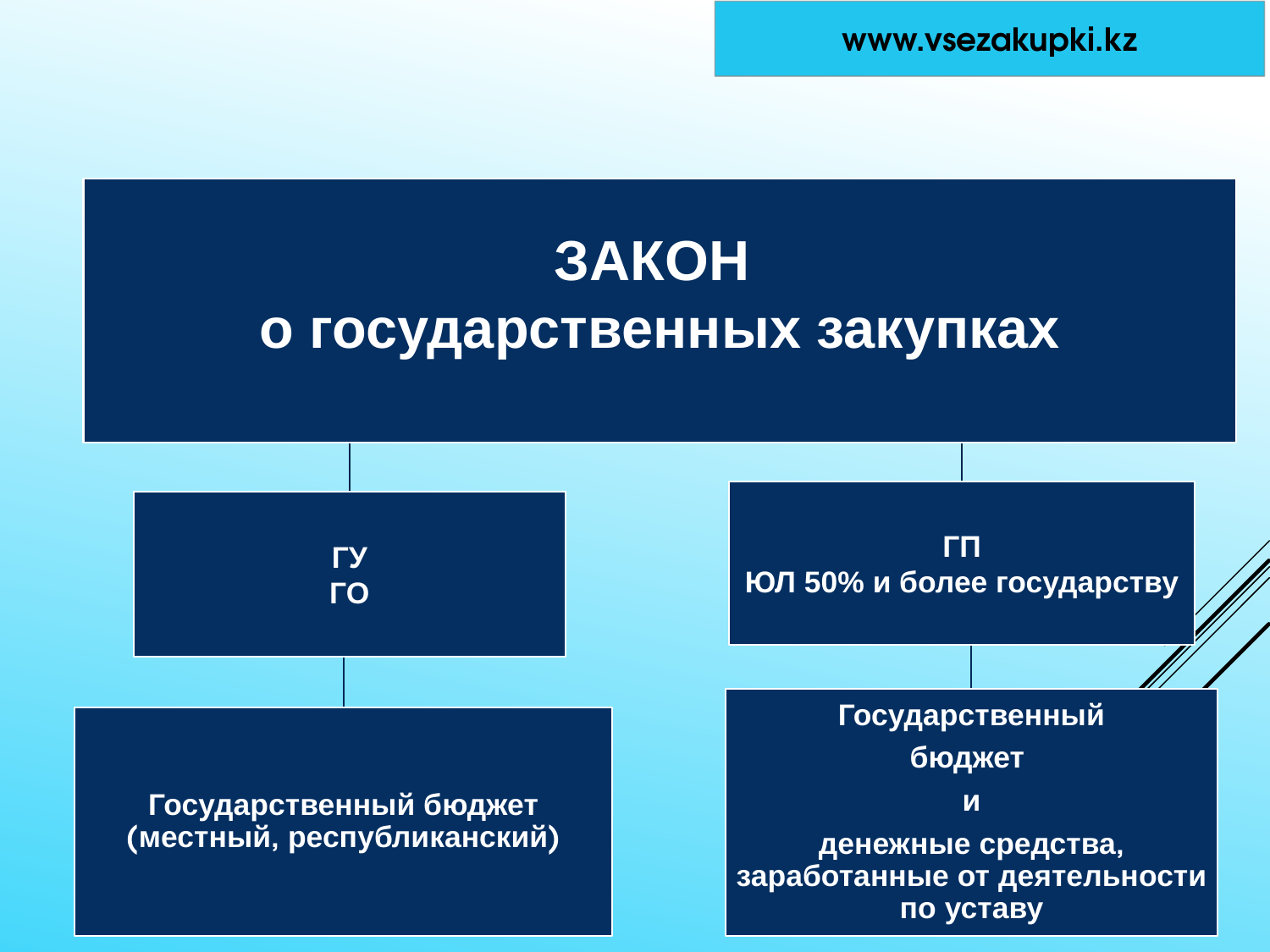

ЗАКОН
о государственных закупках

ГУ
ГО
Государственный бюджет (местный, республиканский)

ГП
ЮЛ 50% и более государству

Государственный
бюджет
и
денежные средства, заработанные от деятельности по уставу
www.vsezakupki.kz